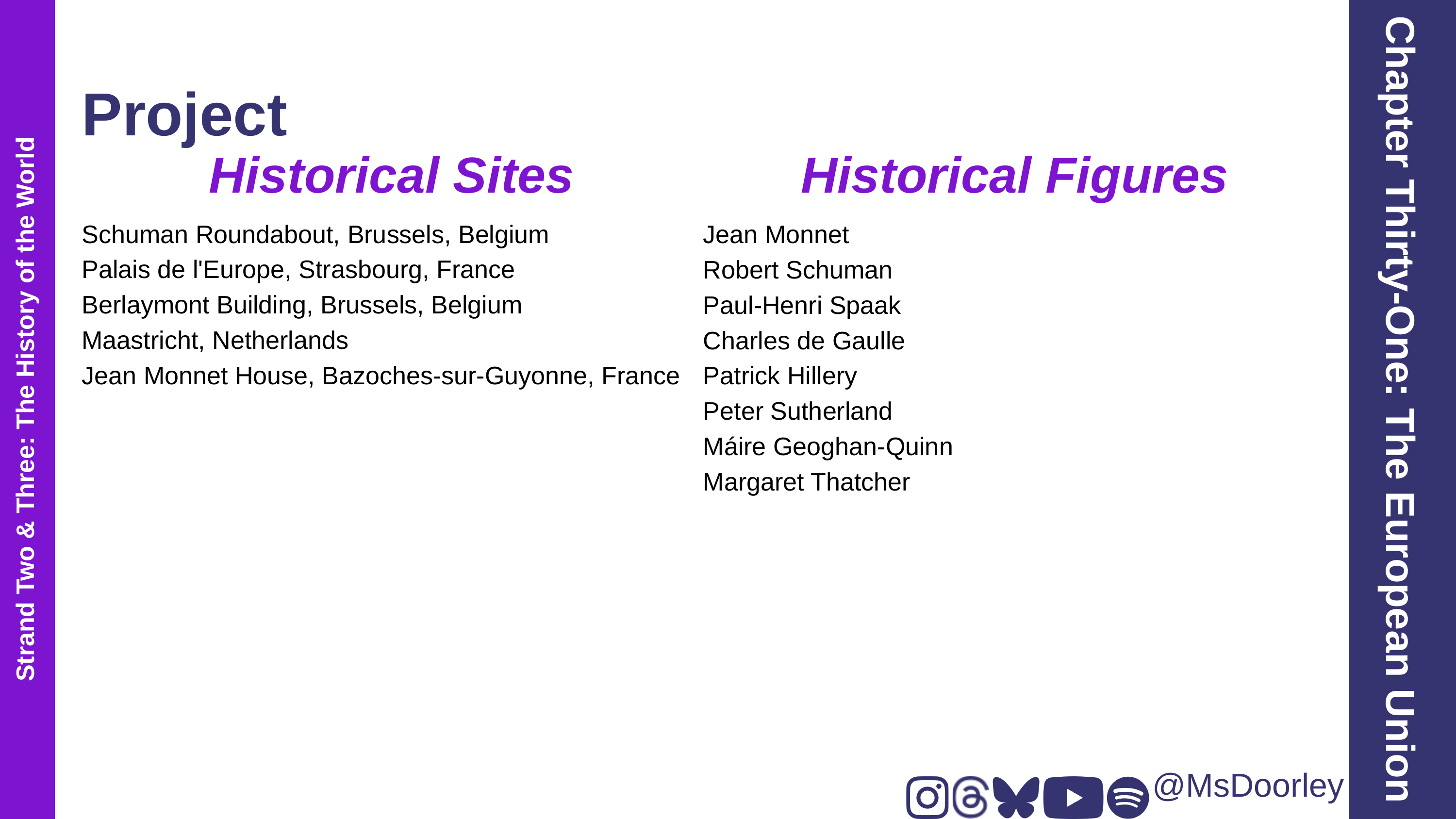

Project
Historical Sites
Historical Figures
Schuman Roundabout, Brussels, Belgium
Palais de l'Europe, Strasbourg, France
Berlaymont Building, Brussels, Belgium
Maastricht, Netherlands
Jean Monnet House, Bazoches-sur-Guyonne, France

Jean Monnet
Robert Schuman
Paul-Henri Spaak
Charles de Gaulle
Patrick Hillery
Peter Sutherland
Máire Geoghan-Quinn
Margaret Thatcher

Chapter Thirty-One: The European Union
Strand Two & Three: The History of the World

@MsDoorley